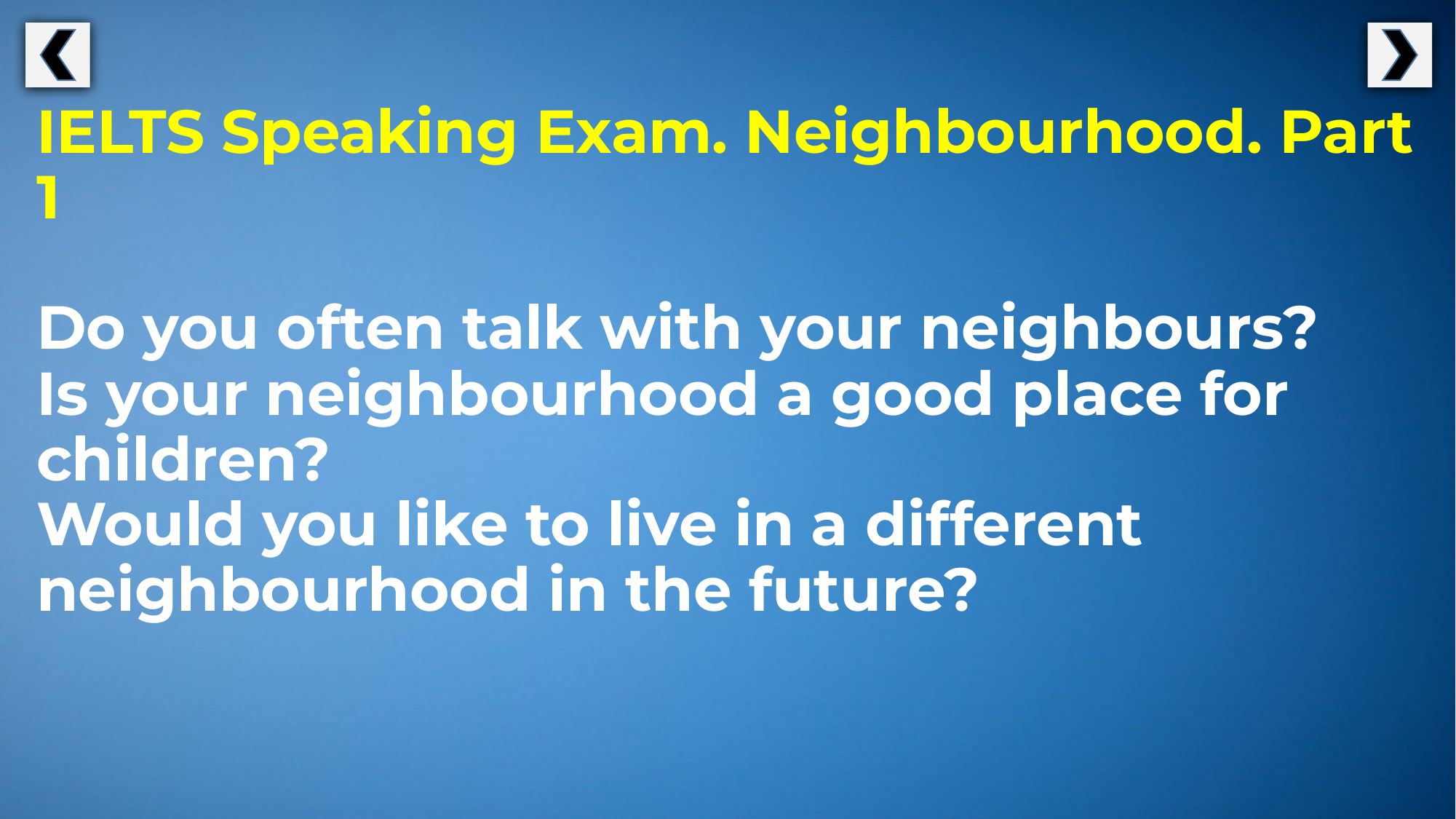

IELTS Speaking Exam. Neighbourhood. Part 1
Do you often talk with your neighbours?
Is your neighbourhood a good place for children?
Would you like to live in a different neighbourhood in the future?